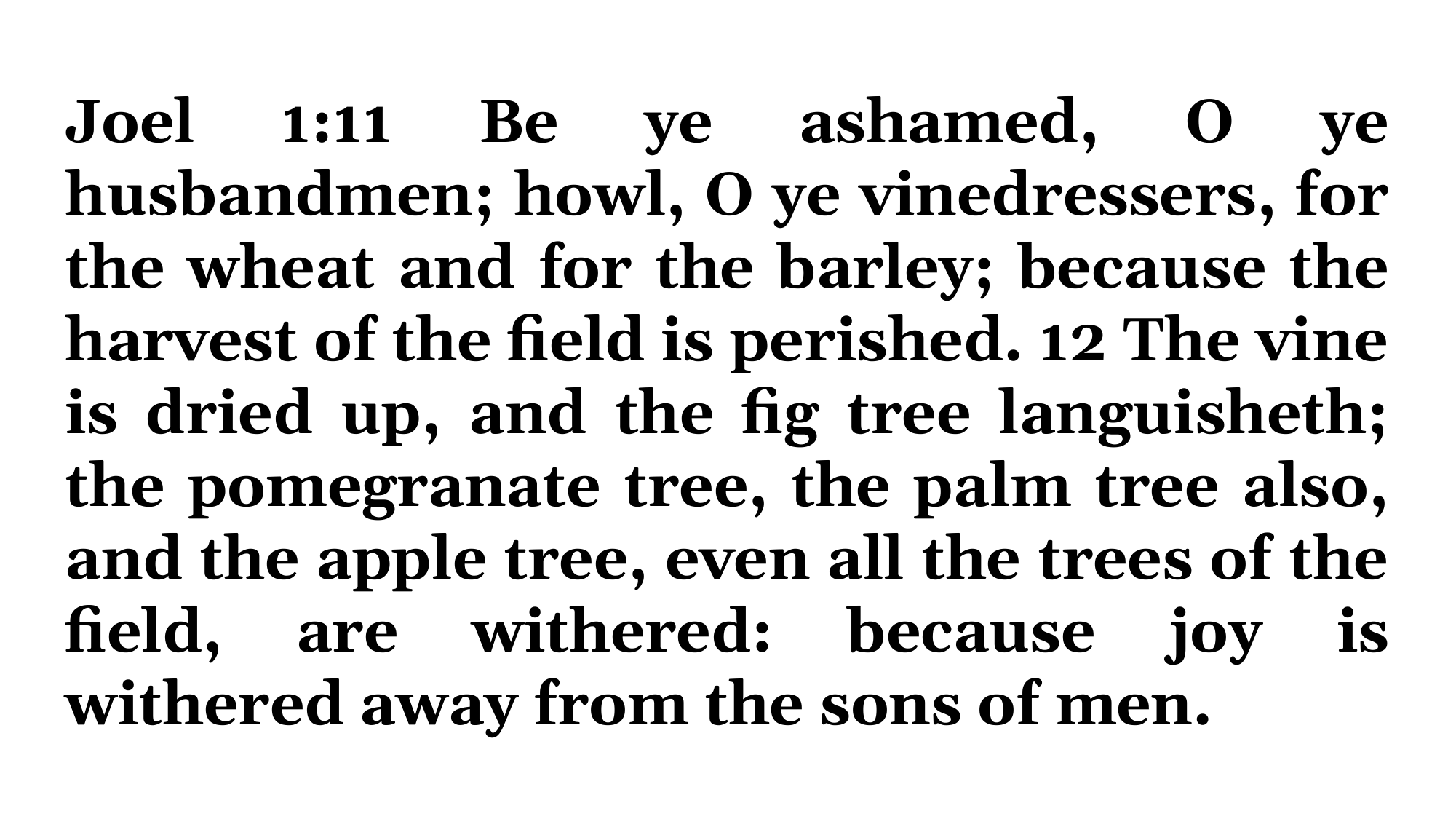

Joel 1:11 Be ye ashamed, O ye husbandmen; howl, O ye vinedressers, for the wheat and for the barley; because the harvest of the field is perished. 12 The vine is dried up, and the fig tree languisheth; the pomegranate tree, the palm tree also, and the apple tree, even all the trees of the field, are withered: because joy is withered away from the sons of men.